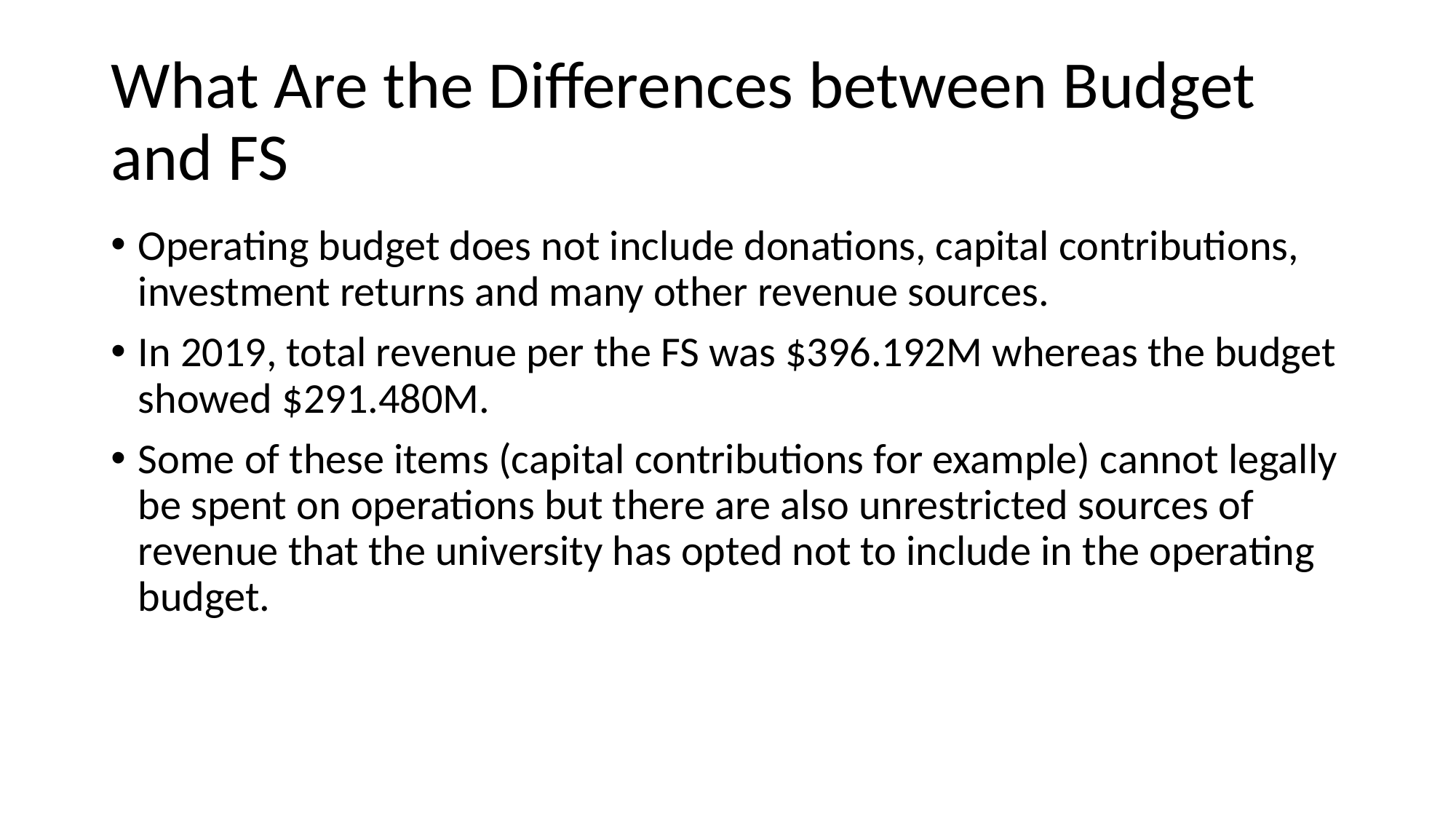

# What Are the Differences between Budget and FS
Operating budget does not include donations, capital contributions, investment returns and many other revenue sources.
In 2019, total revenue per the FS was $396.192M whereas the budget showed $291.480M.
Some of these items (capital contributions for example) cannot legally be spent on operations but there are also unrestricted sources of revenue that the university has opted not to include in the operating budget.